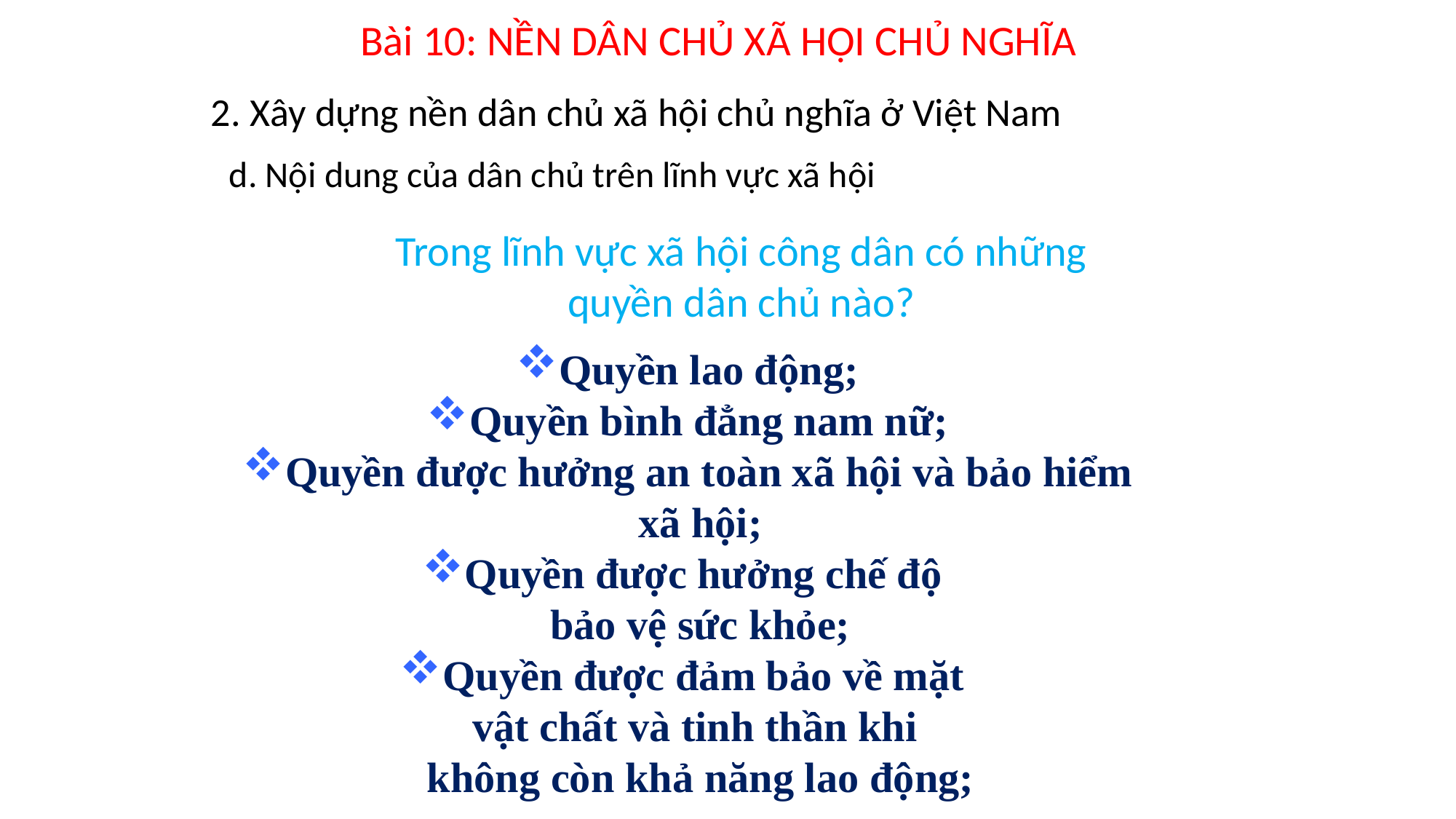

Bài 10: NỀN DÂN CHỦ XÃ HỘI CHỦ NGHĨA
2. Xây dựng nền dân chủ xã hội chủ nghĩa ở Việt Nam
d. Nội dung của dân chủ trên lĩnh vực xã hội
Trong lĩnh vực xã hội công dân có những quyền dân chủ nào?
Quyền lao động;
Quyền bình đẳng nam nữ;
Quyền được hưởng an toàn xã hội và bảo hiểm xã hội;
Quyền được hưởng chế độ
bảo vệ sức khỏe;
Quyền được đảm bảo về mặt
vật chất và tinh thần khi
không còn khả năng lao động;